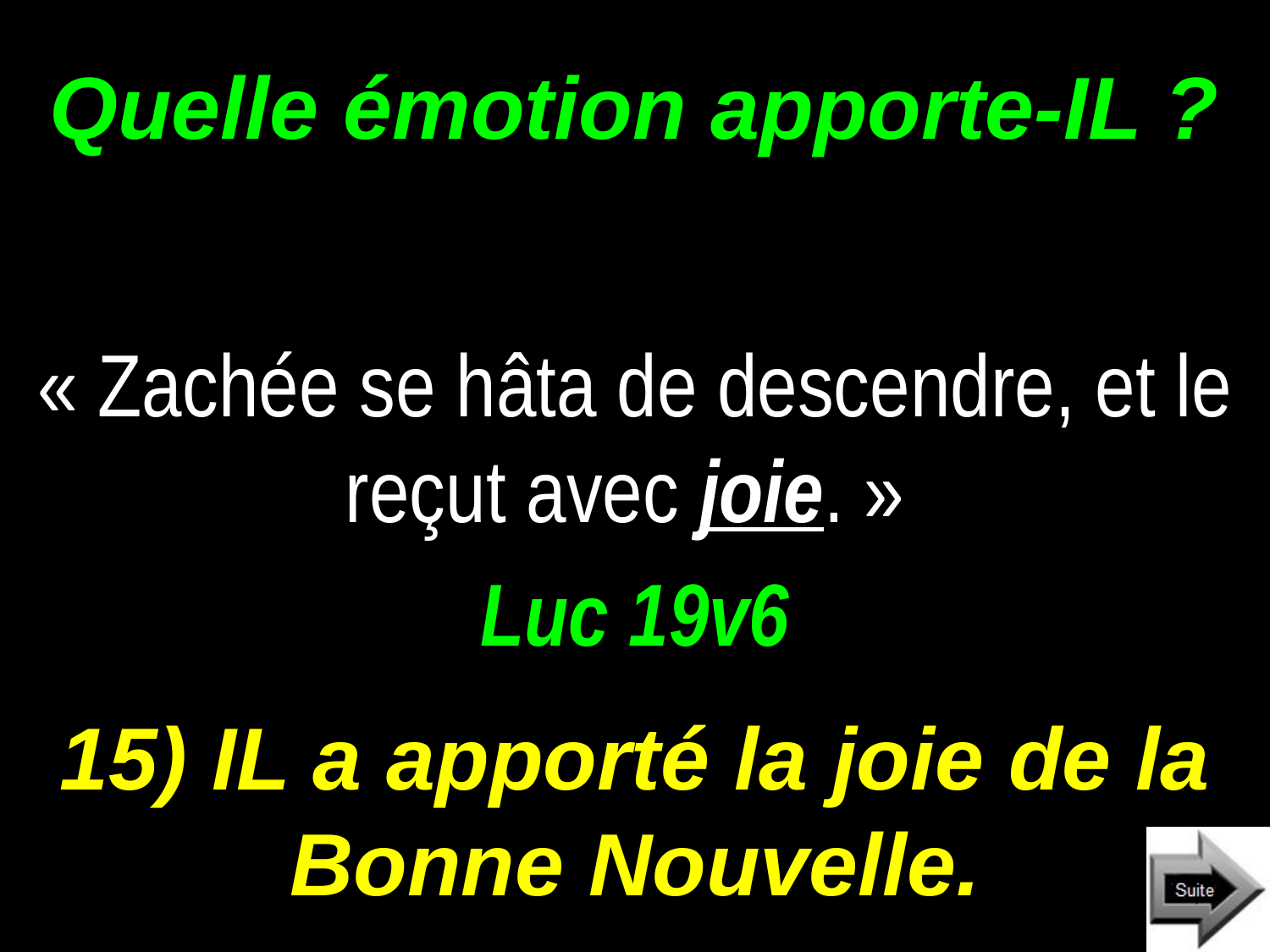

# Quelle émotion apporte-IL ?
« Zachée se hâta de descendre, et le reçut avec joie. »
Luc 19v6
15) IL a apporté la joie de la Bonne Nouvelle.